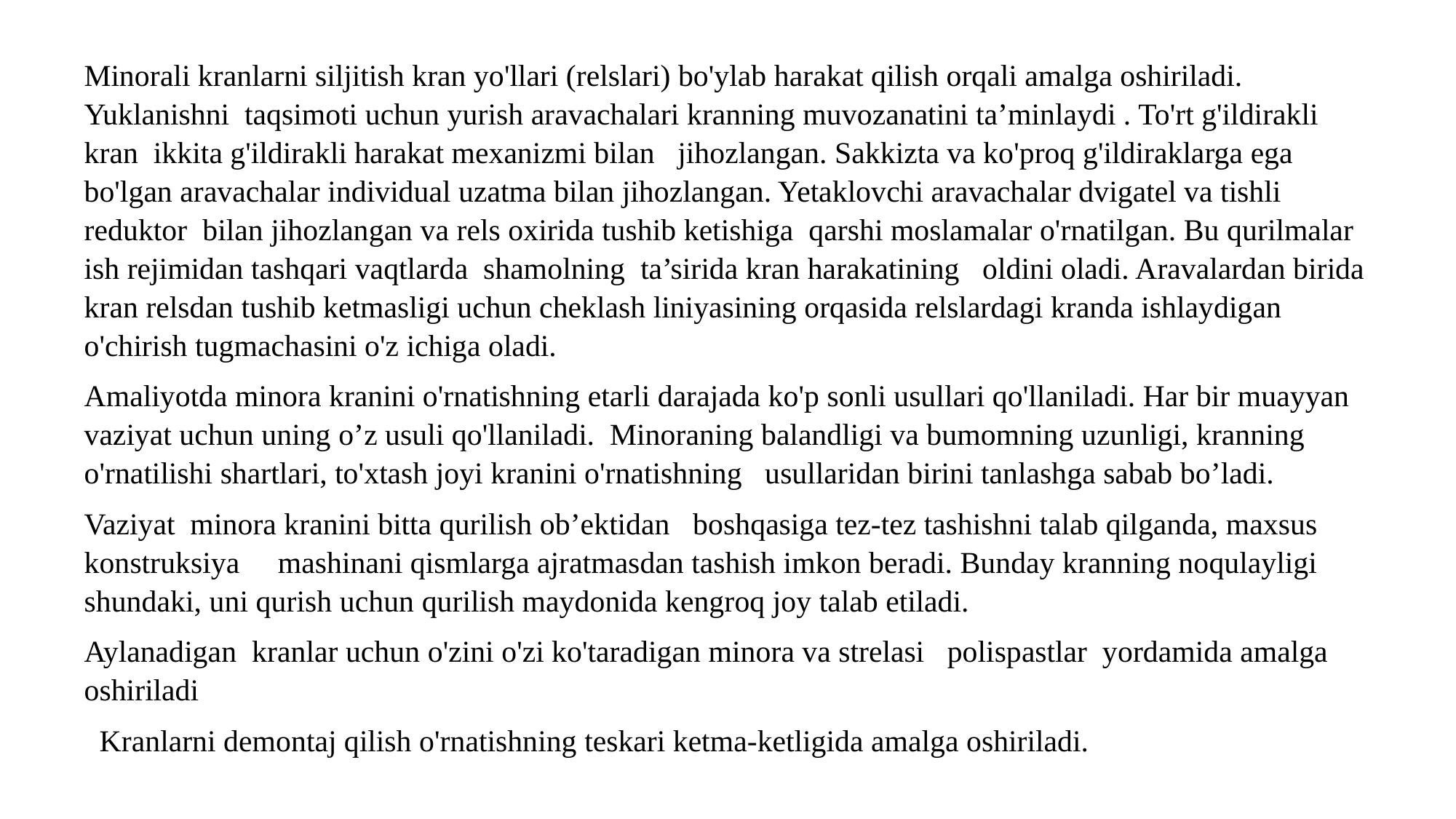

Minorali kranlarni siljitish kran yo'llari (relslari) bo'ylab harakat qilish orqali amalga oshiriladi. Yuklanishni  taqsimoti uchun yurish aravachalari kranning muvozanatini ta’minlaydi . To'rt g'ildirakli kran  ikkita g'ildirakli harakat mexanizmi bilan   jihozlangan. Sakkizta va ko'proq g'ildiraklarga ega bo'lgan aravachalar individual uzatma bilan jihozlangan. Yetaklovchi aravachalar dvigatel va tishli reduktor  bilan jihozlangan va rels oxirida tushib ketishiga  qarshi moslamalar o'rnatilgan. Bu qurilmalar  ish rejimidan tashqari vaqtlarda  shamolning  ta’sirida kran harakatining   oldini oladi. Aravalardan birida kran relsdan tushib ketmasligi uchun cheklash liniyasining orqasida relslardagi kranda ishlaydigan   o'chirish tugmachasini o'z ichiga oladi.
Amaliyotda minora kranini o'rnatishning etarli darajada ko'p sonli usullari qo'llaniladi. Har bir muayyan vaziyat uchun uning o’z usuli qo'llaniladi.  Minoraning balandligi va bumomning uzunligi, kranning o'rnatilishi shartlari, to'xtash joyi kranini o'rnatishning   usullaridan birini tanlashga sabab bo’ladi.
Vaziyat  minora kranini bitta qurilish ob’ektidan   boshqasiga tez-tez tashishni talab qilganda, maxsus konstruksiya     mashinani qismlarga ajratmasdan tashish imkon beradi. Bunday kranning noqulayligi shundaki, uni qurish uchun qurilish maydonida kengroq joy talab etiladi.
Aylanadigan  kranlar uchun o'zini o'zi ko'taradigan minora va strelasi   polispastlar  yordamida amalga oshiriladi
  Kranlarni demontaj qilish o'rnatishning teskari ketma-ketligida amalga oshiriladi.